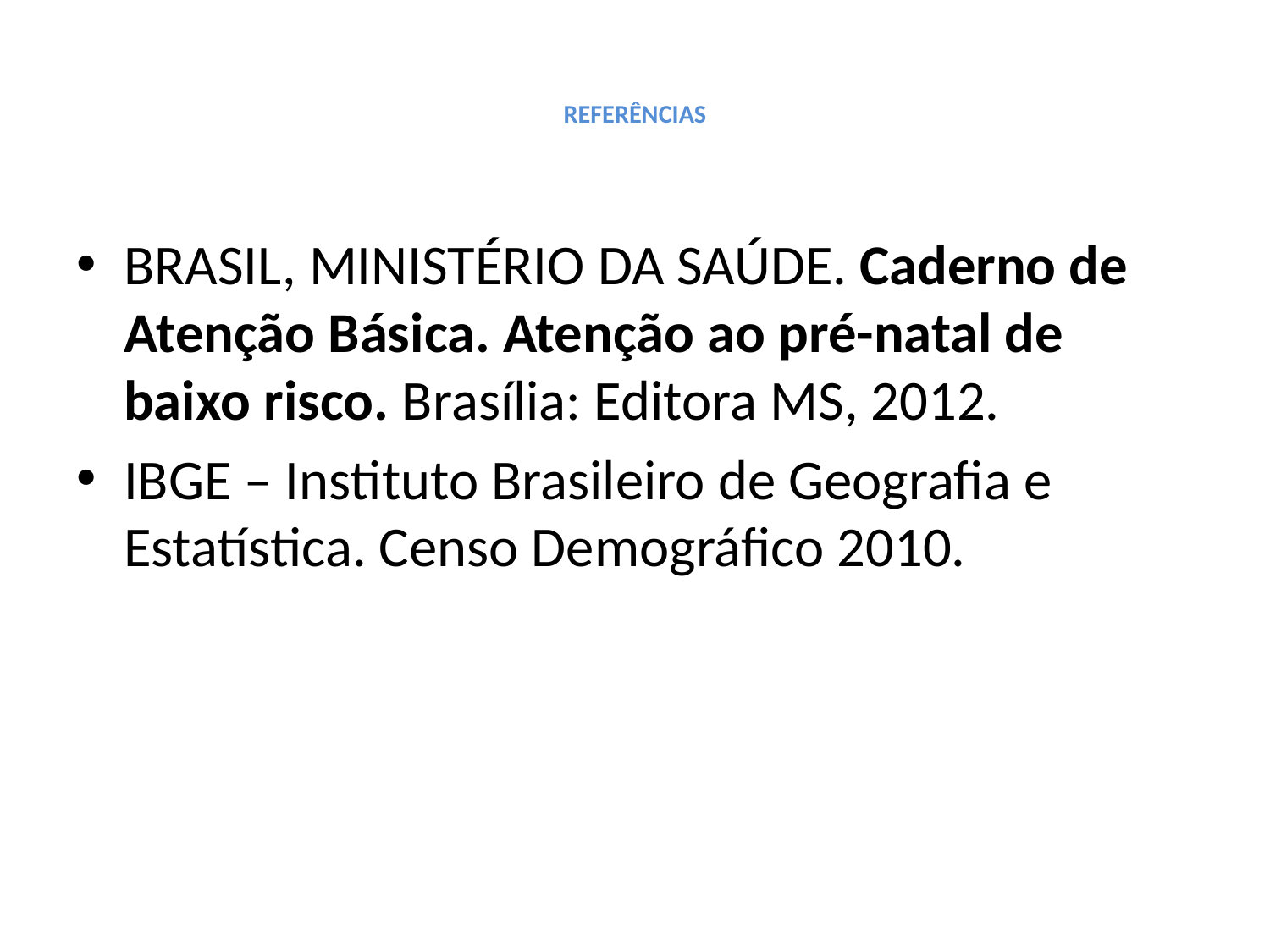

# REFERÊNCIAS
BRASIL, MINISTÉRIO DA SAÚDE. Caderno de Atenção Básica. Atenção ao pré-natal de baixo risco. Brasília: Editora MS, 2012.
IBGE – Instituto Brasileiro de Geografia e Estatística. Censo Demográfico 2010.